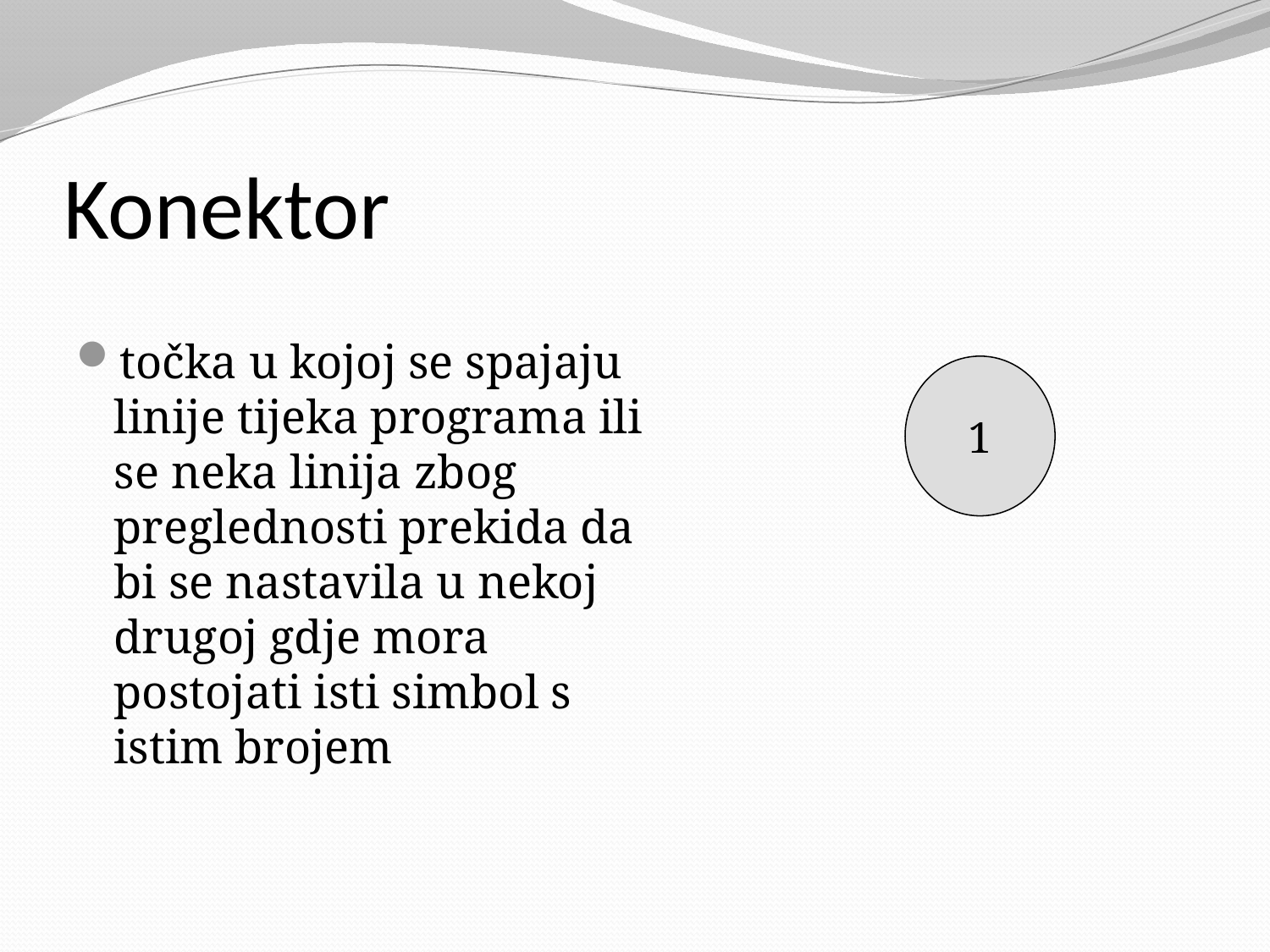

# Konektor
točka u kojoj se spajaju linije tijeka programa ili se neka linija zbog preglednosti prekida da bi se nastavila u nekoj drugoj gdje mora postojati isti simbol s istim brojem
1